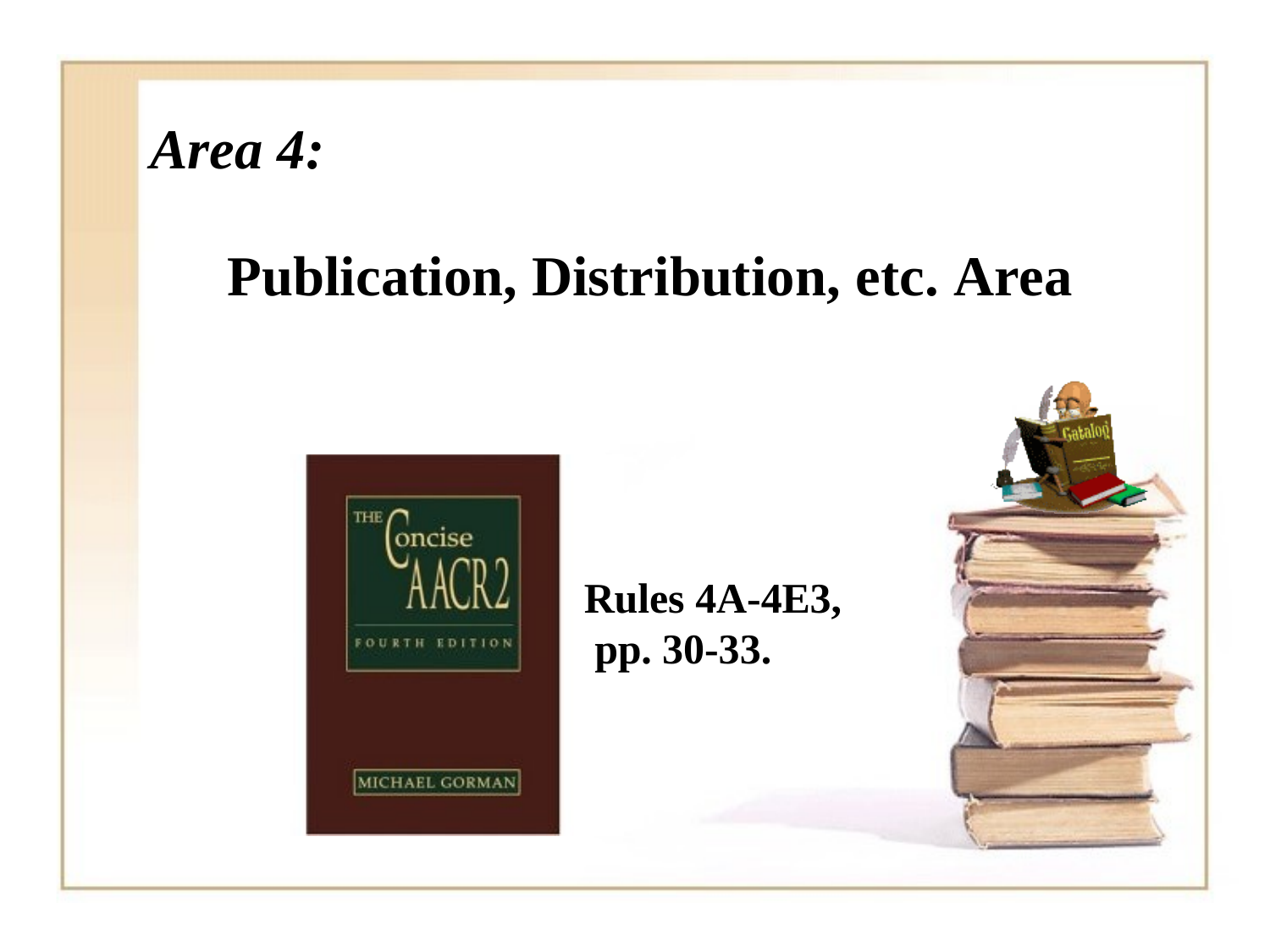

# Area 4:
Publication, Distribution, etc. Area

Rules 4A-4E3,  pp. 30-33.